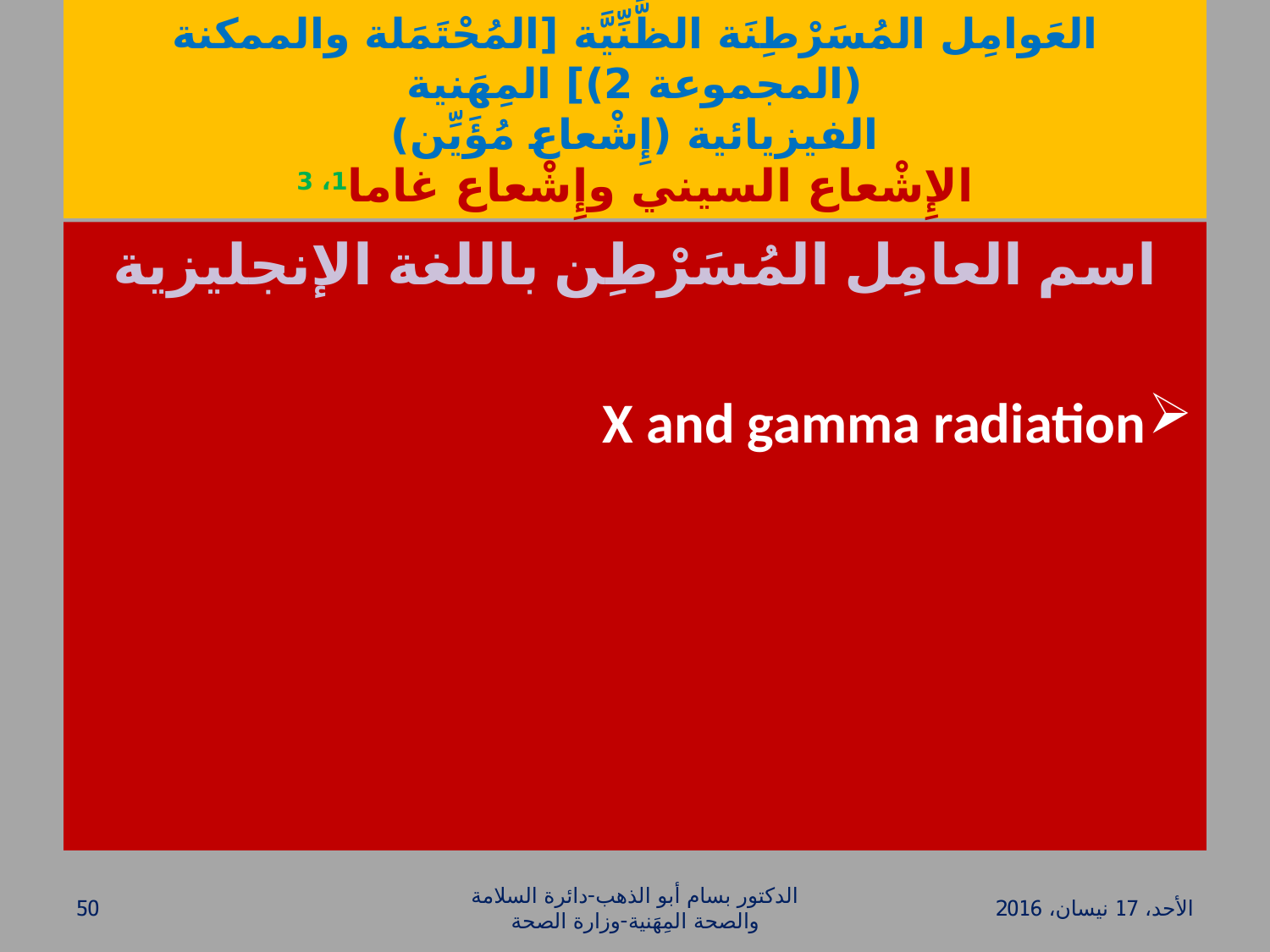

# العَوامِل المُسَرْطِنَة الظَّنِّيَّة [المُحْتَمَلة والممكنة (المجموعة 2)] المِهَنية الفيزيائية (إِشْعاع مُؤَيِّن) الإِشْعاع السيني وإِشْعاع غاما1، 3
اسم العامِل المُسَرْطِن باللغة الإنجليزية

X and gamma radiation

50
الدكتور بسام أبو الذهب-دائرة السلامة والصحة المِهَنية-وزارة الصحة
الأحد، 17 نيسان، 2016